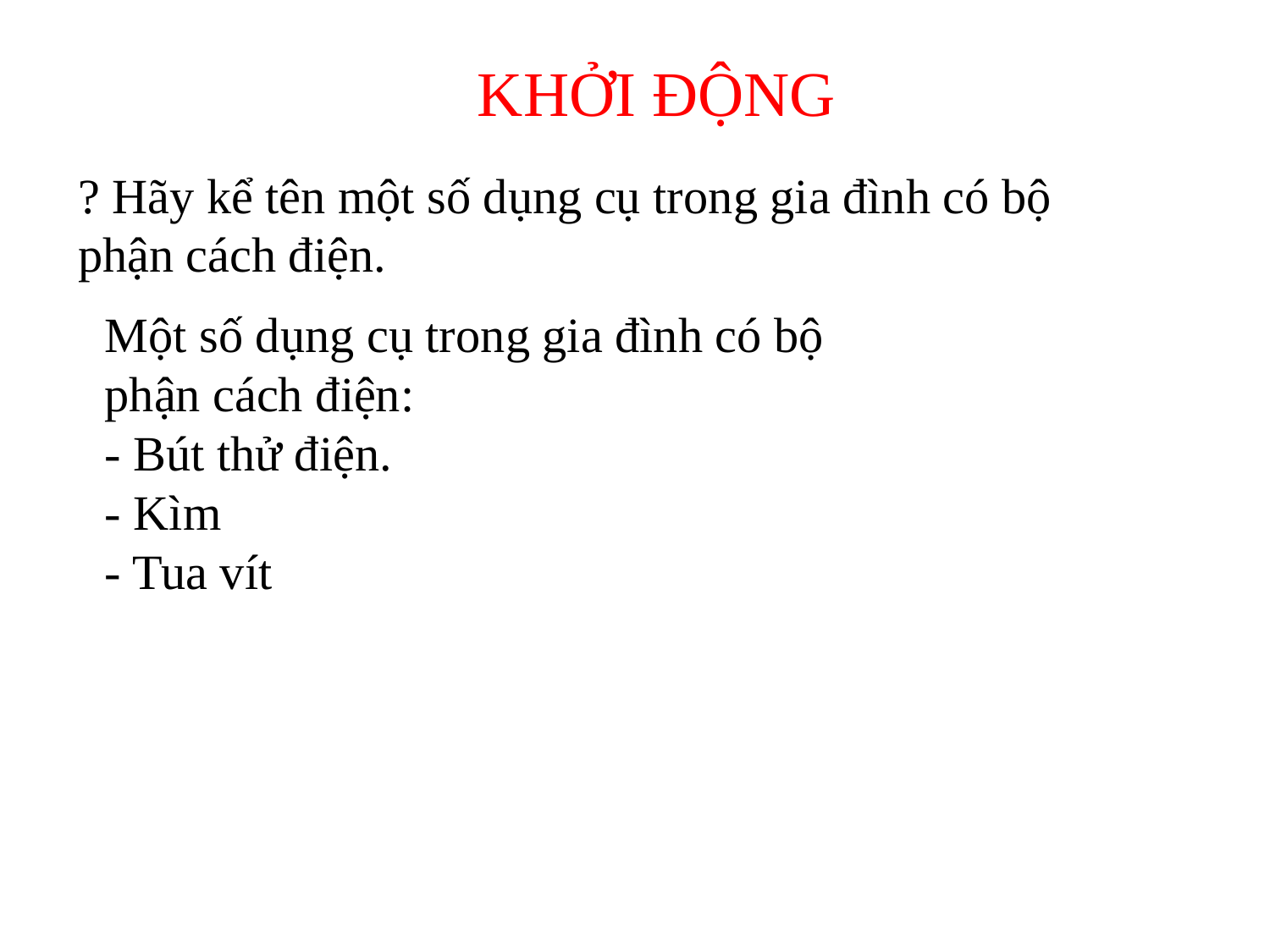

KHỞI ĐỘNG
? Hãy kể tên một số dụng cụ trong gia đình có bộ phận cách điện.
Một số dụng cụ trong gia đình có bộ phận cách điện:
- Bút thử điện.
- Kìm
- Tua vít